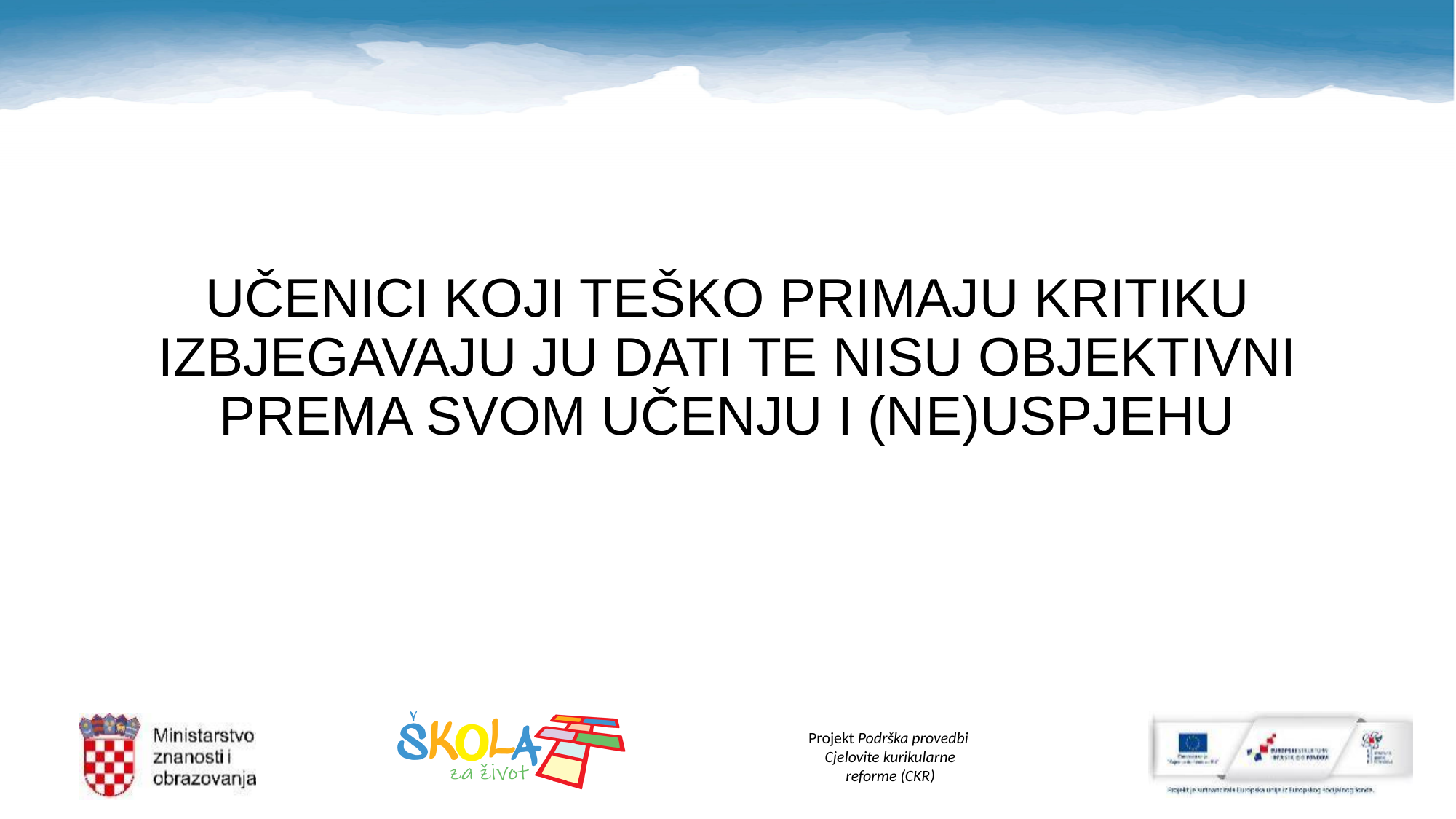

UČENICI KOJI TEŠKO PRIMAJU KRITIKU IZBJEGAVAJU JU DATI TE NISU OBJEKTIVNI PREMA SVOM UČENJU I (NE)USPJEHU